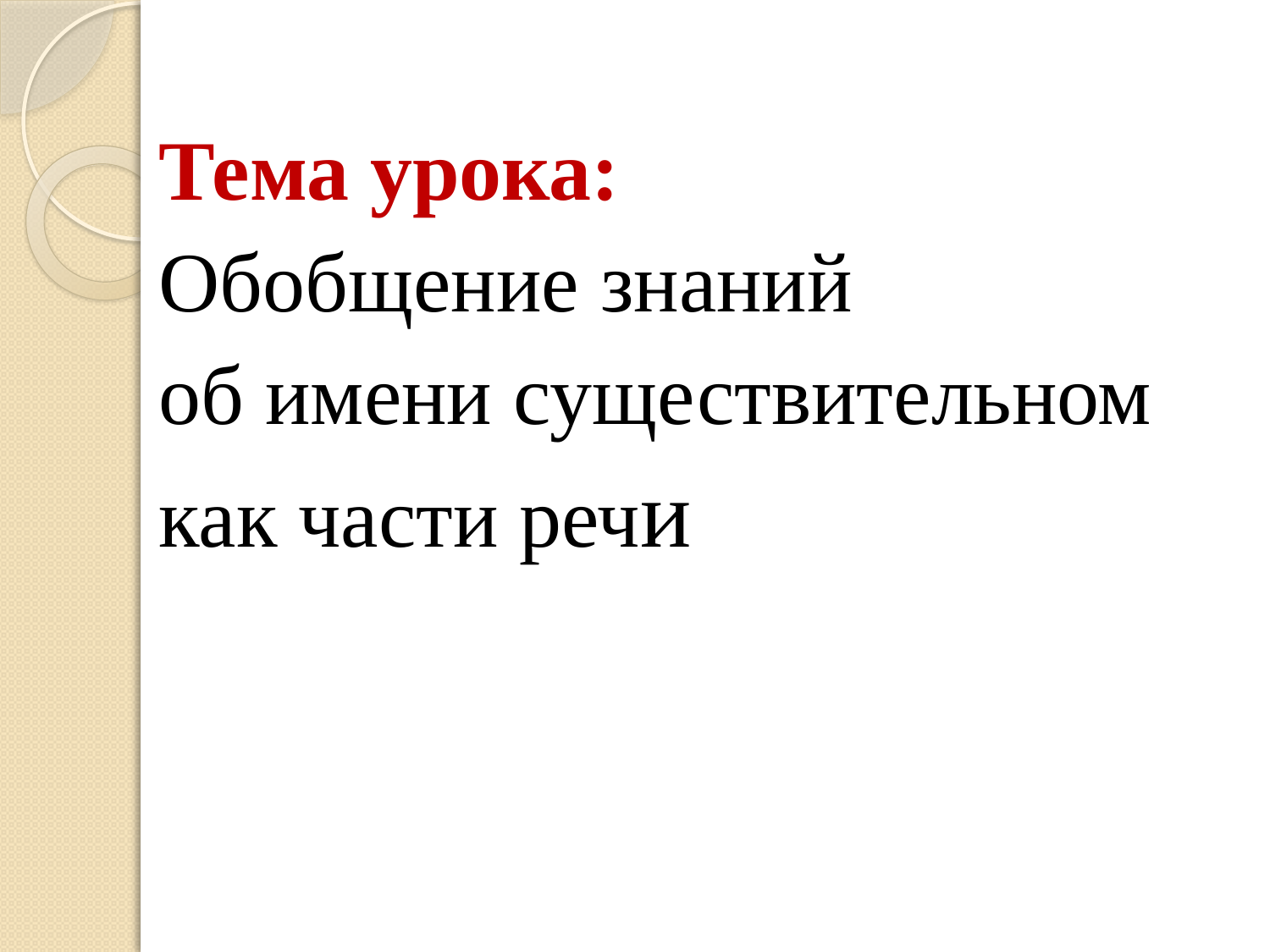

Тема урока:
Обобщение знаний
об имени существительном
как части речи